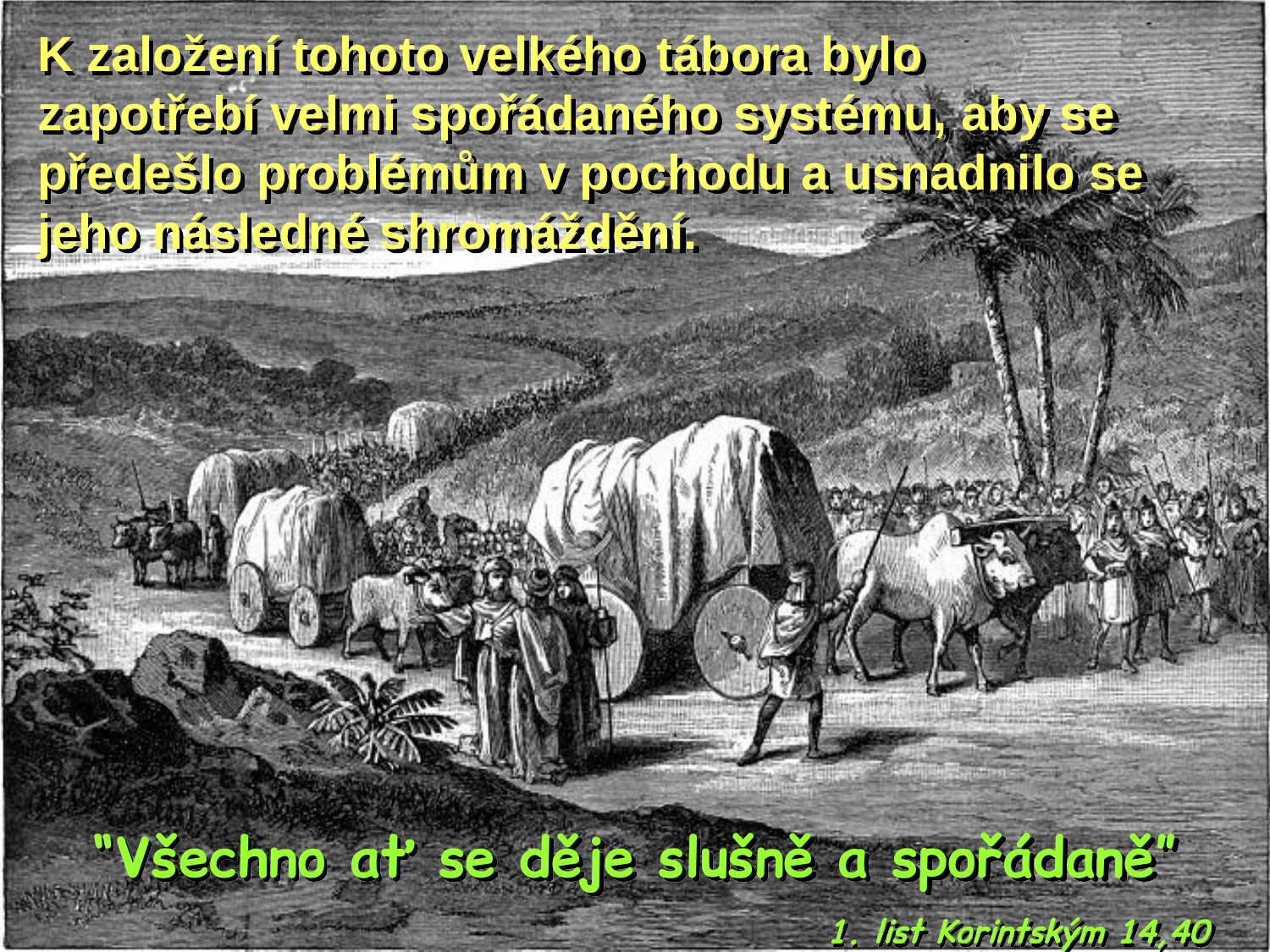

K založení tohoto velkého tábora bylo zapotřebí velmi spořádaného systému, aby se předešlo problémům v pochodu a usnadnilo se jeho následné shromáždění.
“Všechno ať se děje slušně a spořádaně”
1. list Korintským 14,40